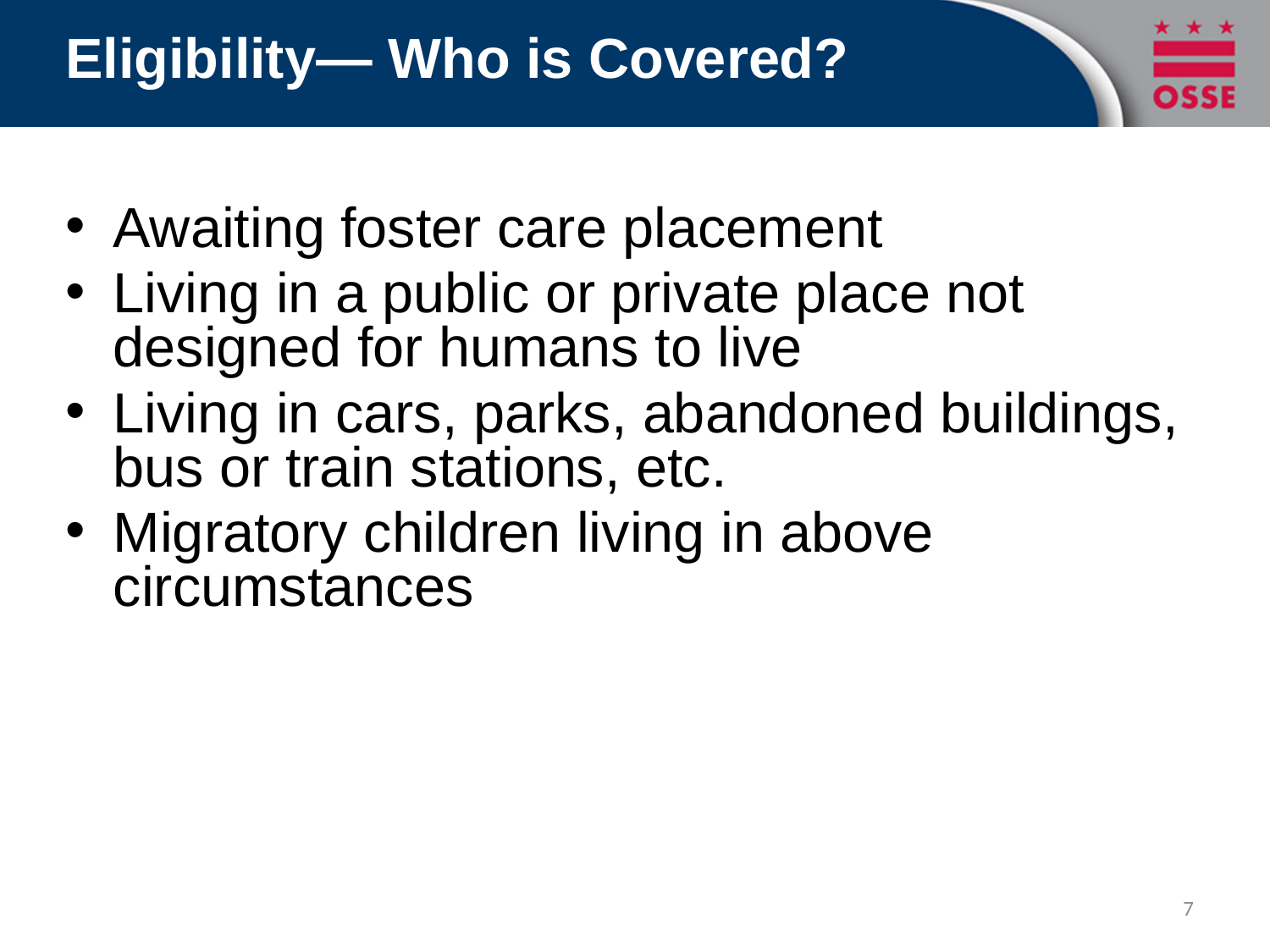

# Eligibility— Who is Covered?
Awaiting foster care placement
Living in a public or private place not designed for humans to live
Living in cars, parks, abandoned buildings, bus or train stations, etc.
Migratory children living in above circumstances

7